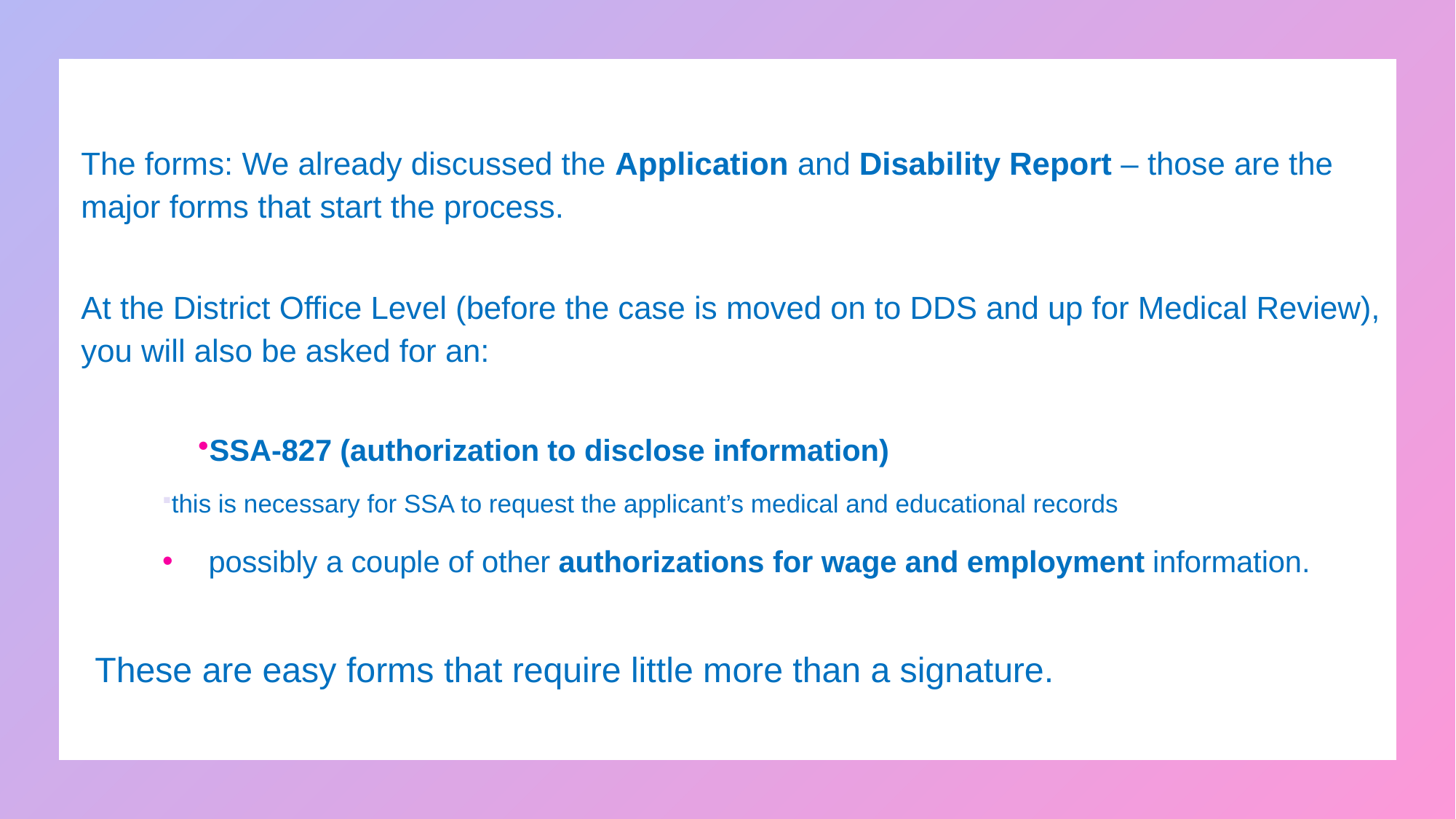

The forms: We already discussed the Application and Disability Report – those are the major forms that start the process.

At the District Office Level (before the case is moved on to DDS and up for Medical Review), you will also be asked for an:

SSA-827 (authorization to disclose information)
this is necessary for SSA to request the applicant’s medical and educational records
possibly a couple of other authorizations for wage and employment information.
These are easy forms that require little more than a signature.